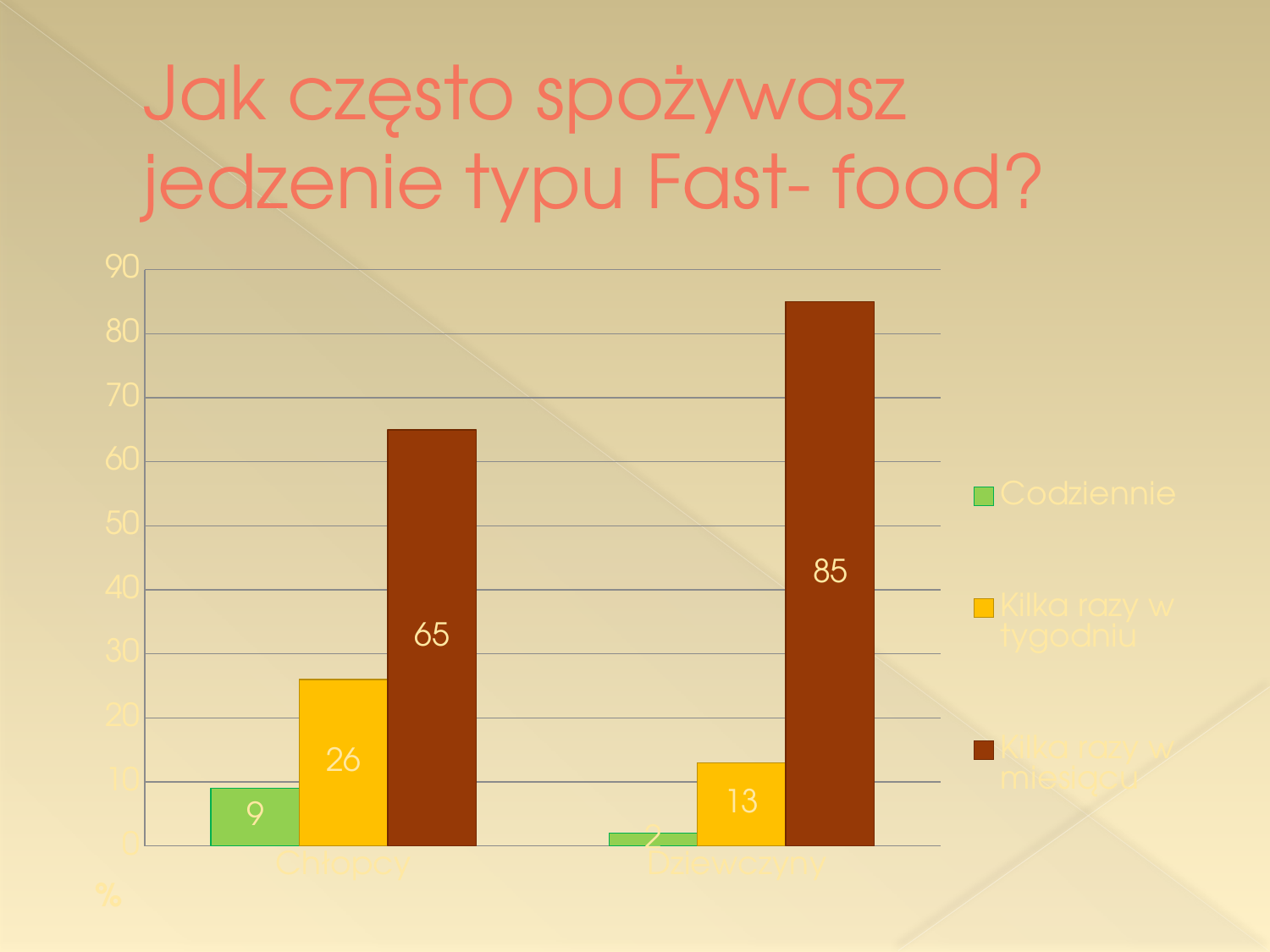

# Jak często spożywasz jedzenie typu Fast- food?

### Chart

| Category | Codziennie | Kilka razy w tygodniu | Kilka razy w miesiącu |
|---|---|---|---|
| Chłopcy | 9.0 | 26.0 | 65.0 |
| Dziewczyny  | 2.0 | 13.0 | 85.0 |